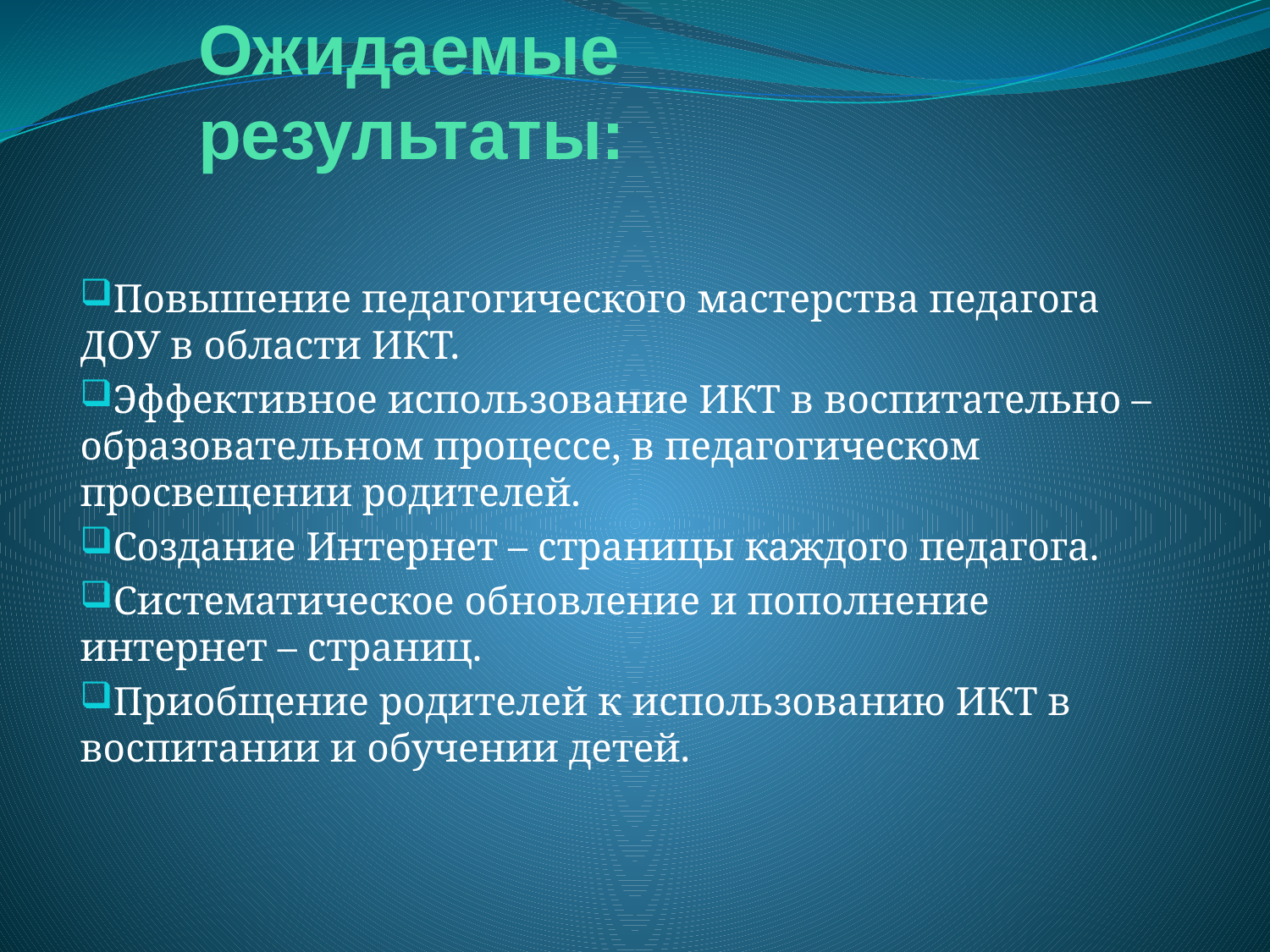

# Ожидаемые результаты:
Повышение педагогического мастерства педагога ДОУ в области ИКТ.
Эффективное использование ИКТ в воспитательно – образовательном процессе, в педагогическом просвещении родителей.
Создание Интернет – страницы каждого педагога.
Систематическое обновление и пополнение интернет – страниц.
Приобщение родителей к использованию ИКТ в воспитании и обучении детей.